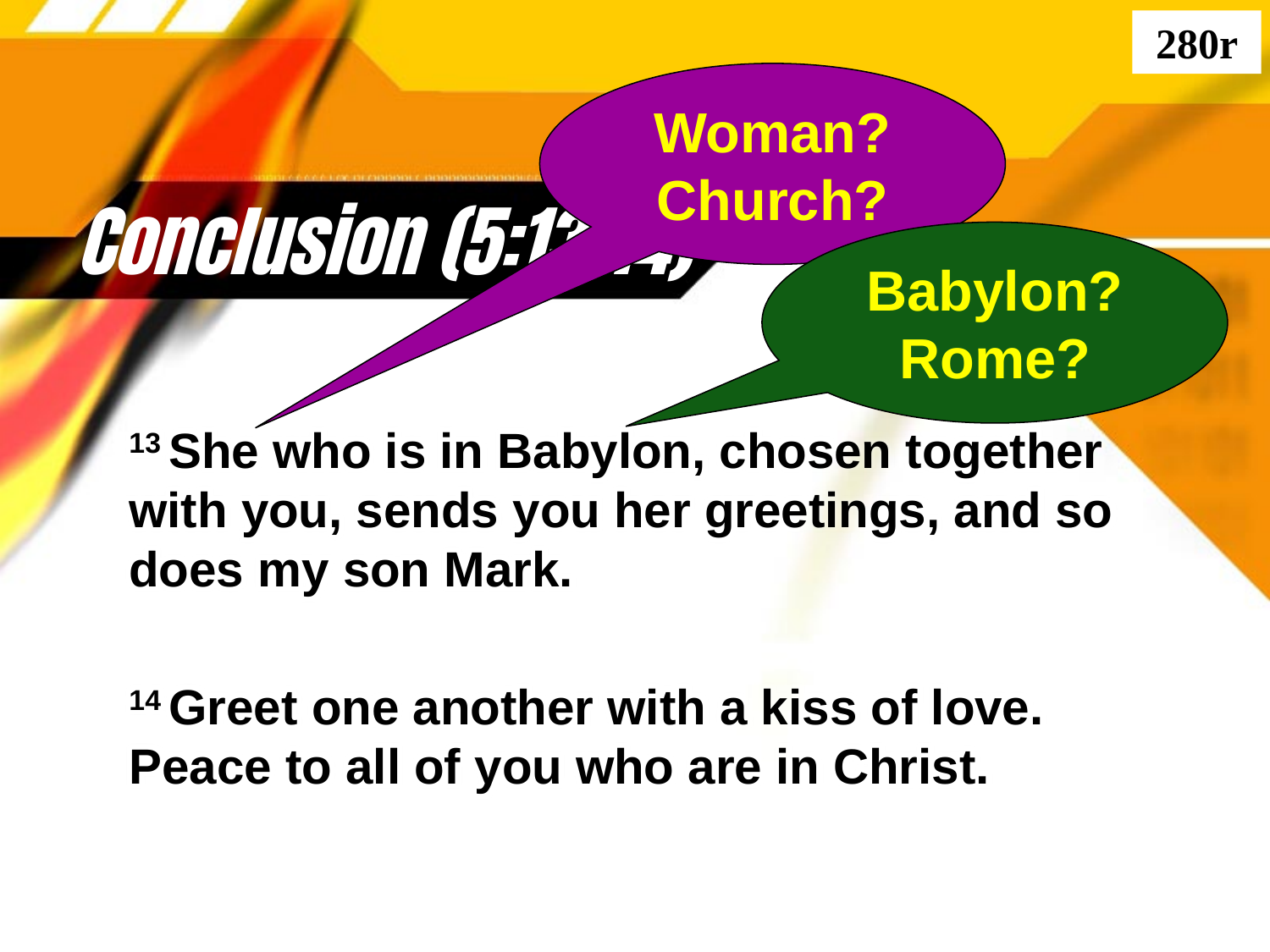

280r
Woman?
Church?
# Conclusion (5:13-14)
Babylon?
Rome?
13 She who is in Babylon, chosen together with you, sends you her greetings, and so does my son Mark.

14 Greet one another with a kiss of love.  Peace to all of you who are in Christ.